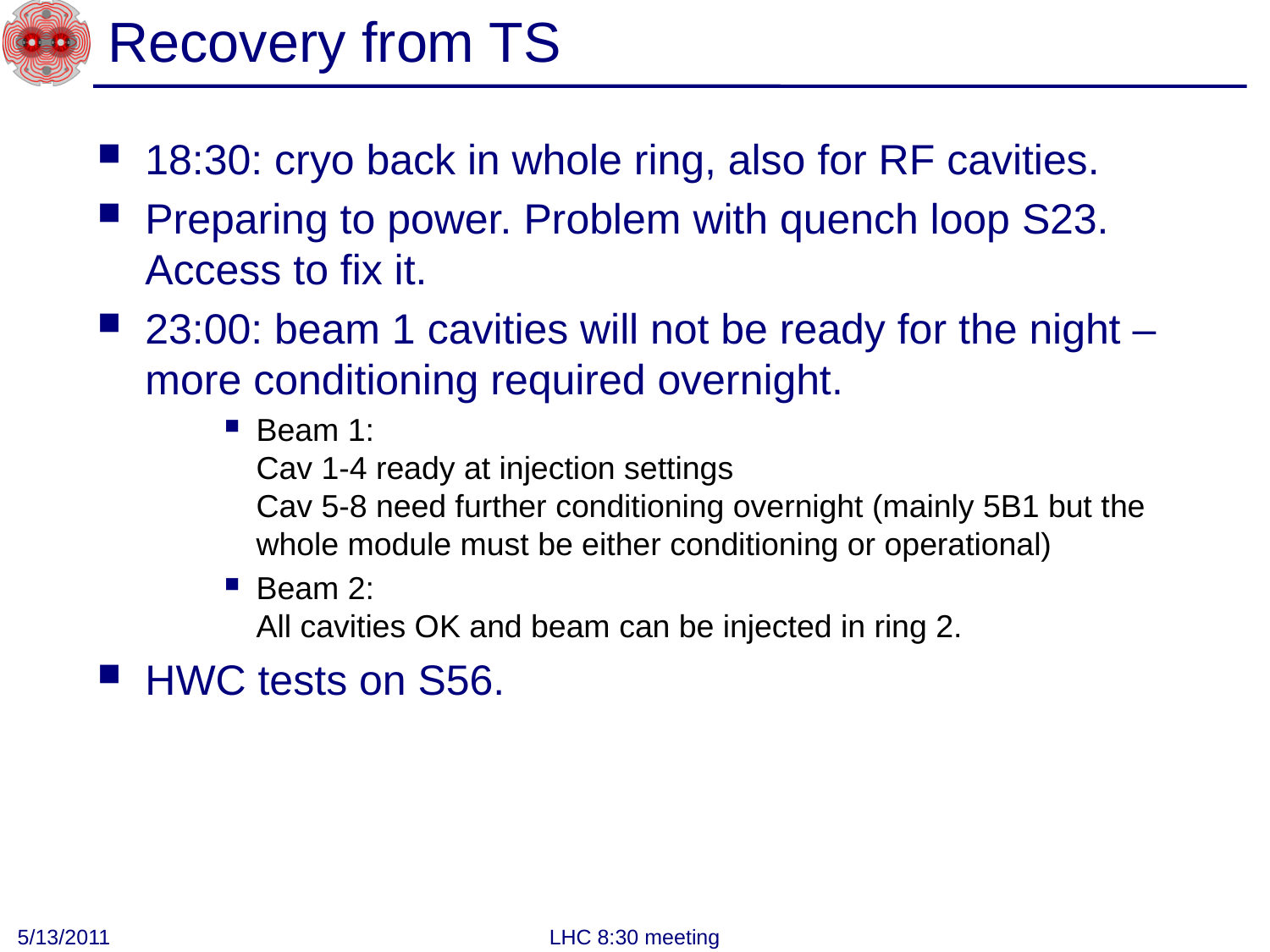

# Recovery from TS
18:30: cryo back in whole ring, also for RF cavities.
Preparing to power. Problem with quench loop S23. Access to fix it.
23:00: beam 1 cavities will not be ready for the night –more conditioning required overnight.
Beam 1:
Cav 1-4 ready at injection settings
Cav 5-8 need further conditioning overnight (mainly 5B1 but the whole module must be either conditioning or operational)
Beam 2:
All cavities OK and beam can be injected in ring 2.
HWC tests on S56.
5/13/2011
LHC 8:30 meeting